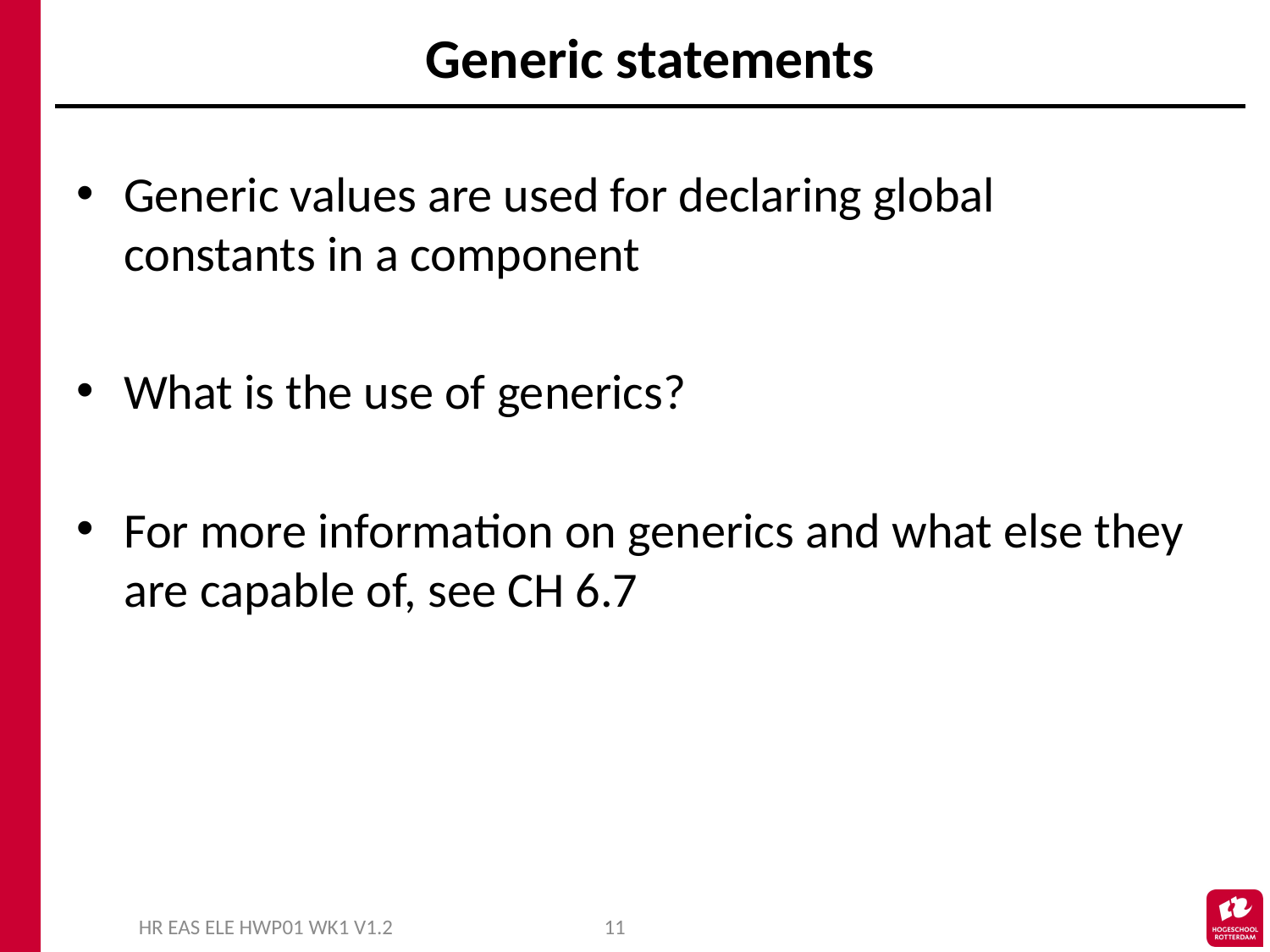

# Generic statements
Generic values are used for declaring global constants in a component

What is the use of generics?

For more information on generics and what else they are capable of, see CH 6.7
HR EAS ELE HWP01 WK1 V1.2
11